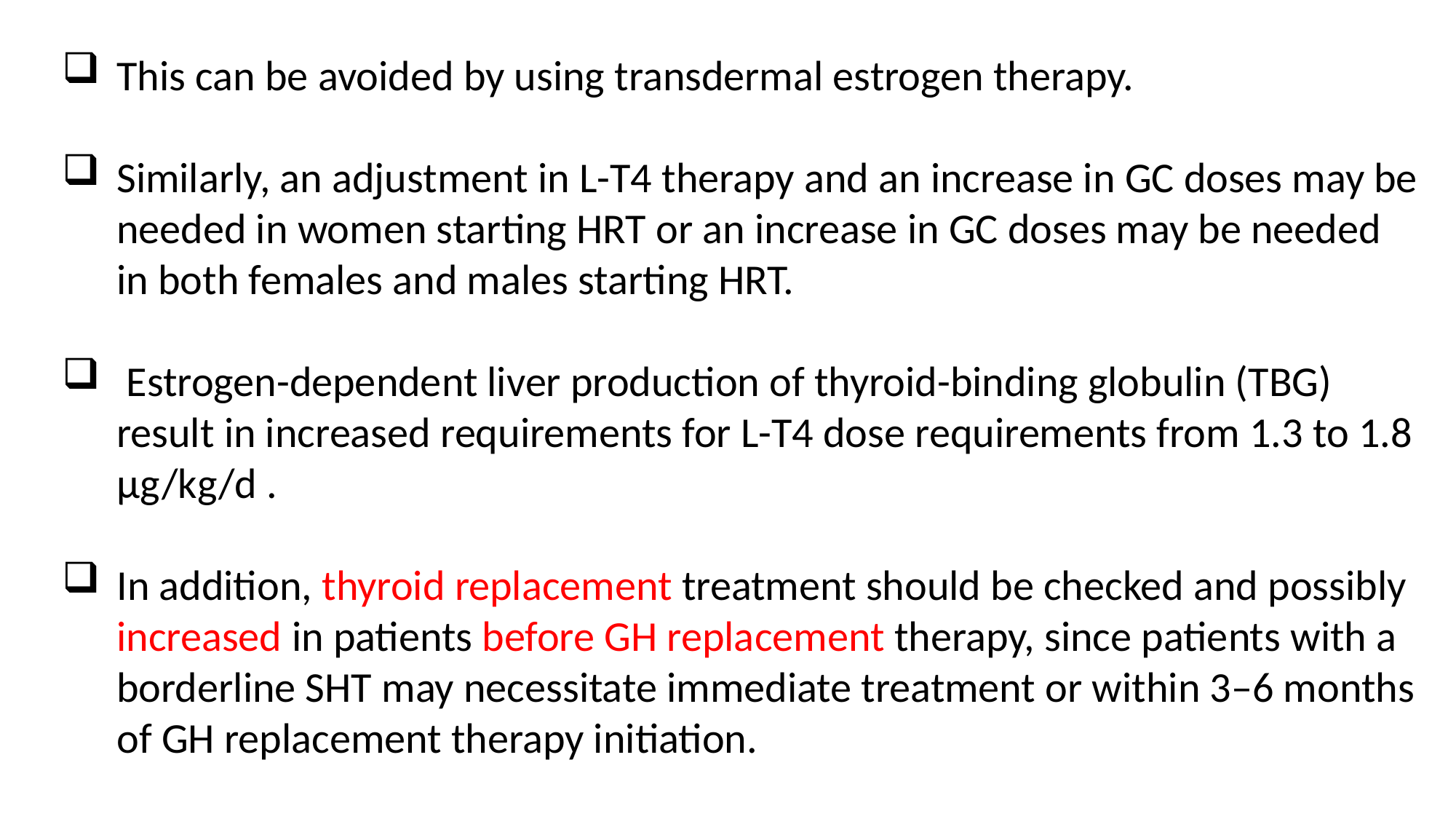

This can be avoided by using transdermal estrogen therapy.

Similarly, an adjustment in L-T4 therapy and an increase in GC doses may be needed in women starting HRT or an increase in GC doses may be needed in both females and males starting HRT.

 Estrogen-dependent liver production of thyroid-binding globulin (TBG) result in increased requirements for L-T4 dose requirements from 1.3 to 1.8 μg/kg/d .

In addition, thyroid replacement treatment should be checked and possibly increased in patients before GH replacement therapy, since patients with a borderline SHT may necessitate immediate treatment or within 3–6 months of GH replacement therapy initiation.